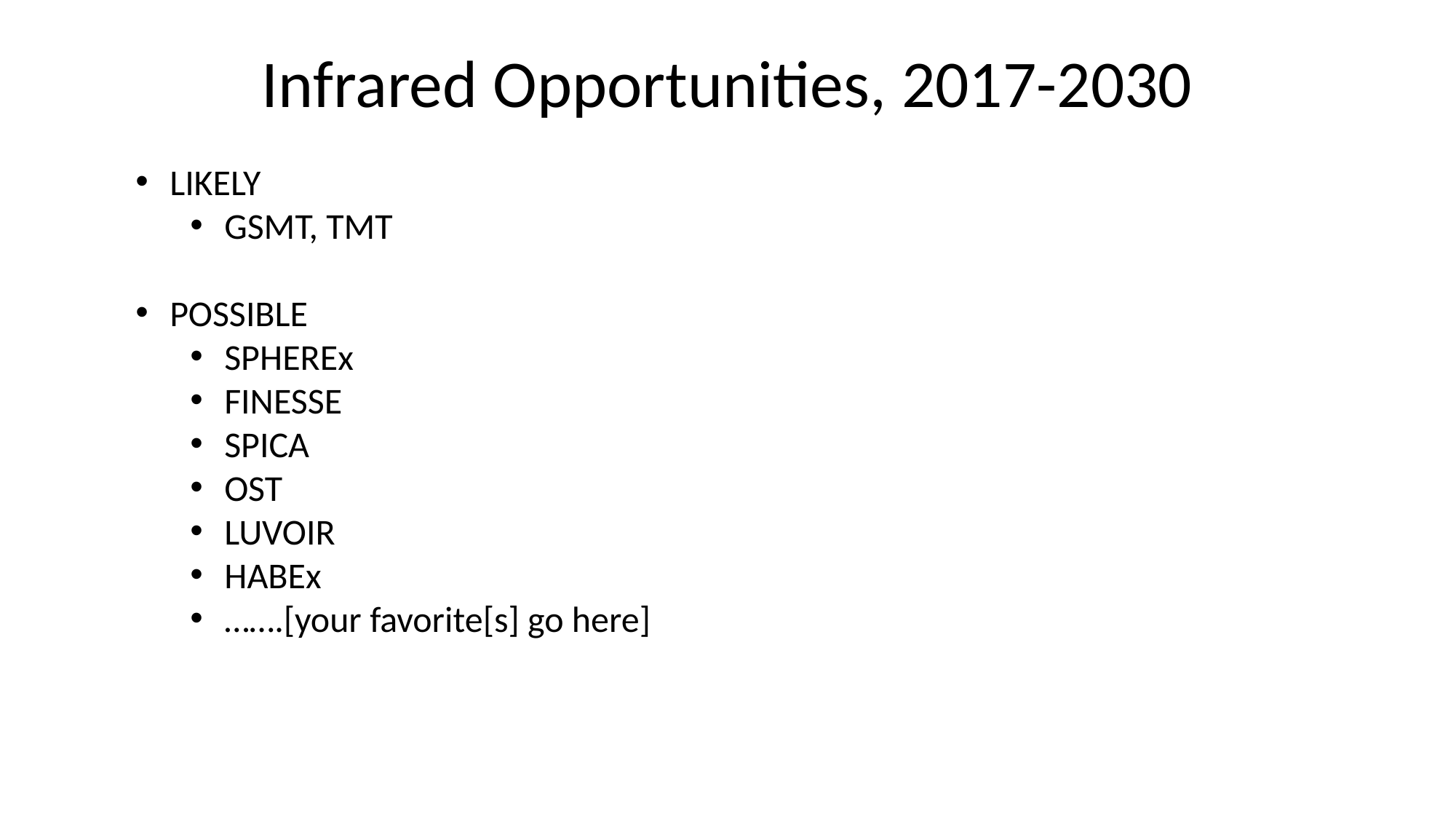

# Infrared Opportunities, 2017-2030
LIKELY
GSMT, TMT

POSSIBLE
SPHEREx
FINESSE
SPICA
OST
LUVOIR
HABEx
…….[your favorite[s] go here]